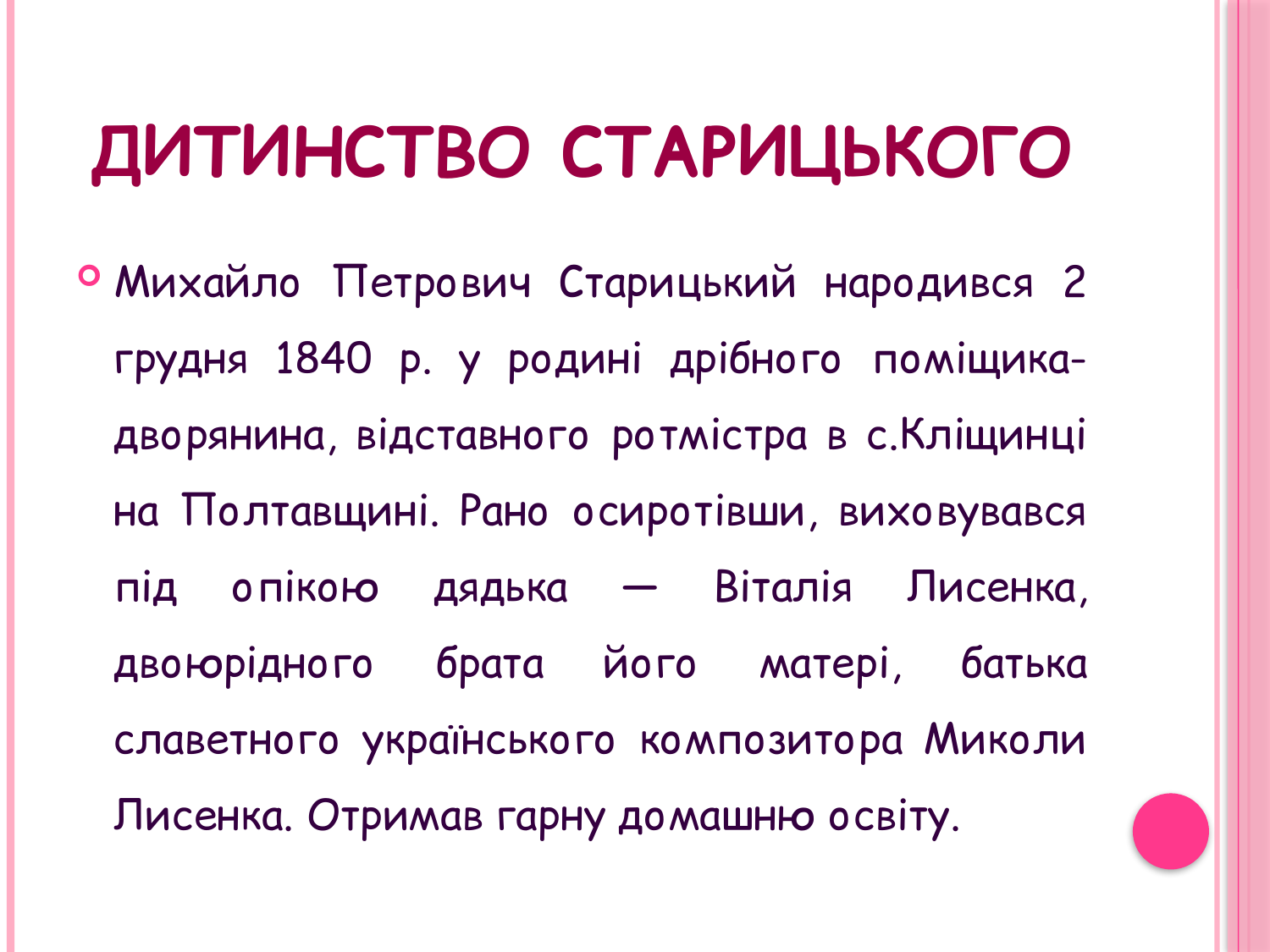

# Дитинство Старицького
Михайло Петрович Старицький народився 2 грудня 1840 р. у родині дрібного поміщика-дворянина, відставного ротмістра в с.Кліщинці на Полтавщині. Рано осиротівши, виховувався під опікою дядька — Віталія Лисенка, двоюрідного брата його матері, батька славетного українського композитора Миколи Лисенка. Отримав гарну домашню освіту.